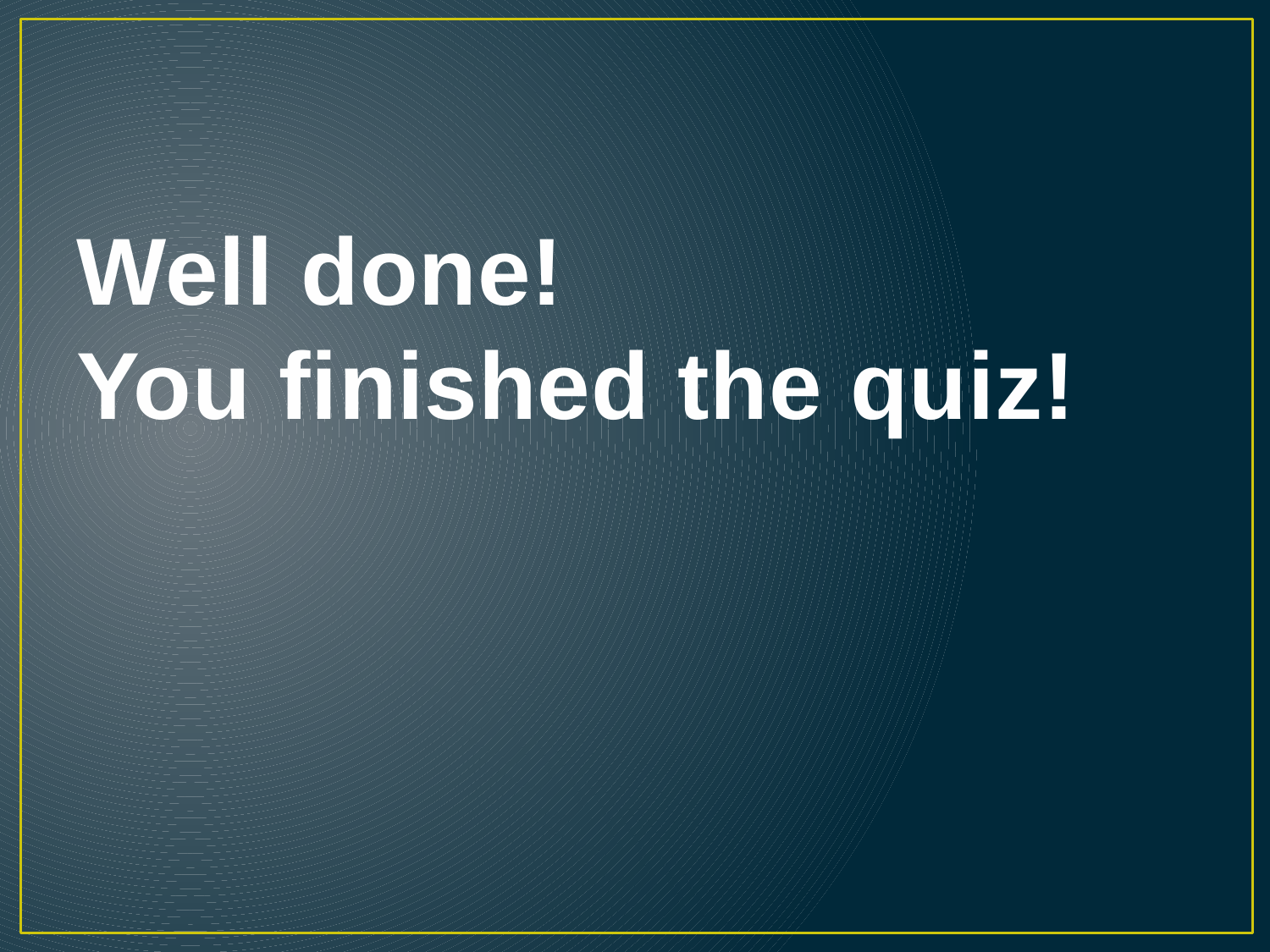

# Well done! You finished the quiz!